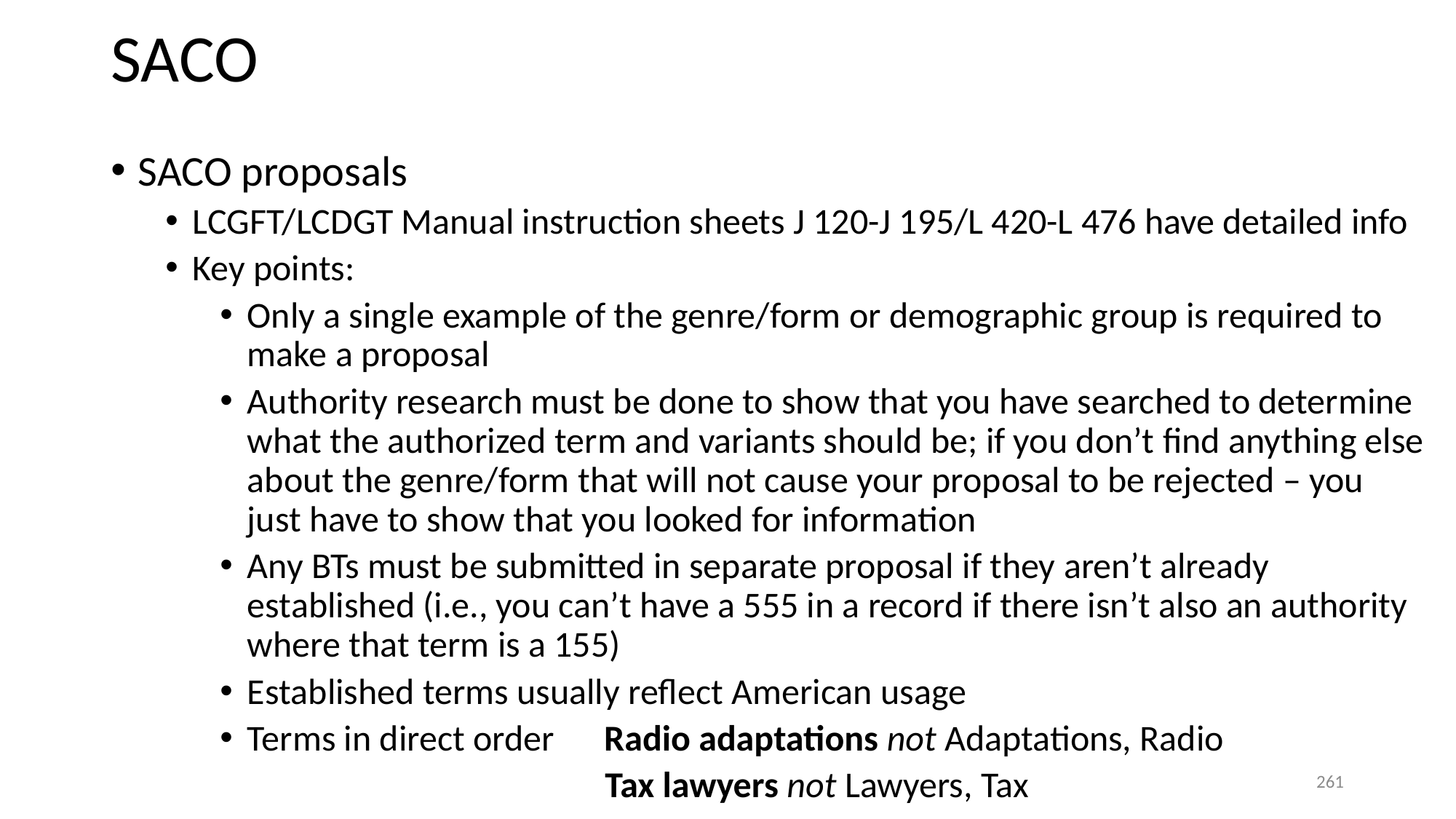

# SACO
SACO proposals
LCGFT/LCDGT Manual instruction sheets J 120-J 195/L 420-L 476 have detailed info
Key points:
Only a single example of the genre/form or demographic group is required to make a proposal
Authority research must be done to show that you have searched to determine what the authorized term and variants should be; if you don’t find anything else about the genre/form that will not cause your proposal to be rejected – you just have to show that you looked for information
Any BTs must be submitted in separate proposal if they aren’t already established (i.e., you can’t have a 555 in a record if there isn’t also an authority where that term is a 155)
Established terms usually reflect American usage
Terms in direct order      Radio adaptations not Adaptations, Radio
			       Tax lawyers not Lawyers, Tax

261